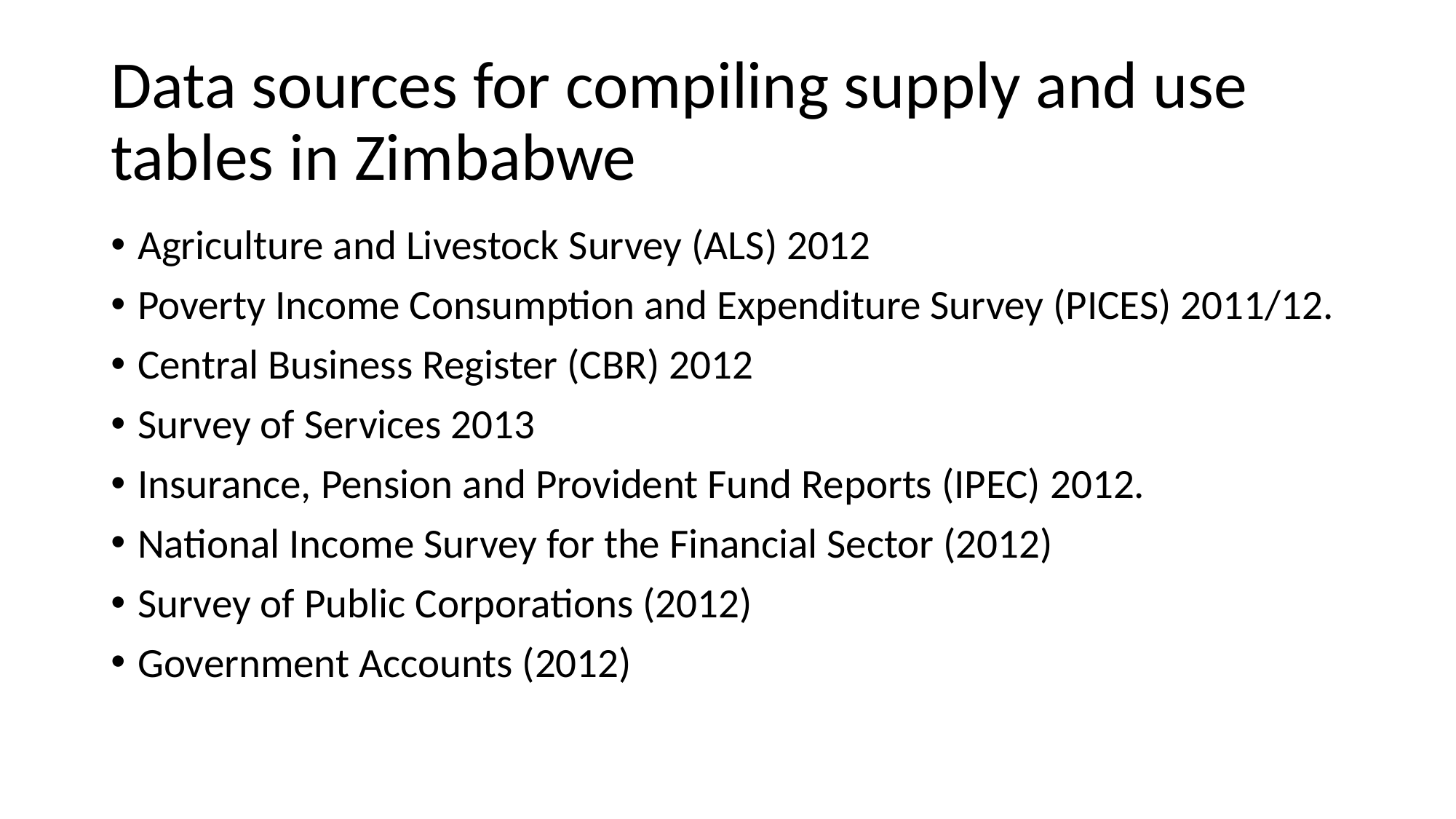

# Data sources for compiling supply and use tables in Zimbabwe
Agriculture and Livestock Survey (ALS) 2012
Poverty Income Consumption and Expenditure Survey (PICES) 2011/12.
Central Business Register (CBR) 2012
Survey of Services 2013
Insurance, Pension and Provident Fund Reports (IPEC) 2012.
National Income Survey for the Financial Sector (2012)
Survey of Public Corporations (2012)
Government Accounts (2012)